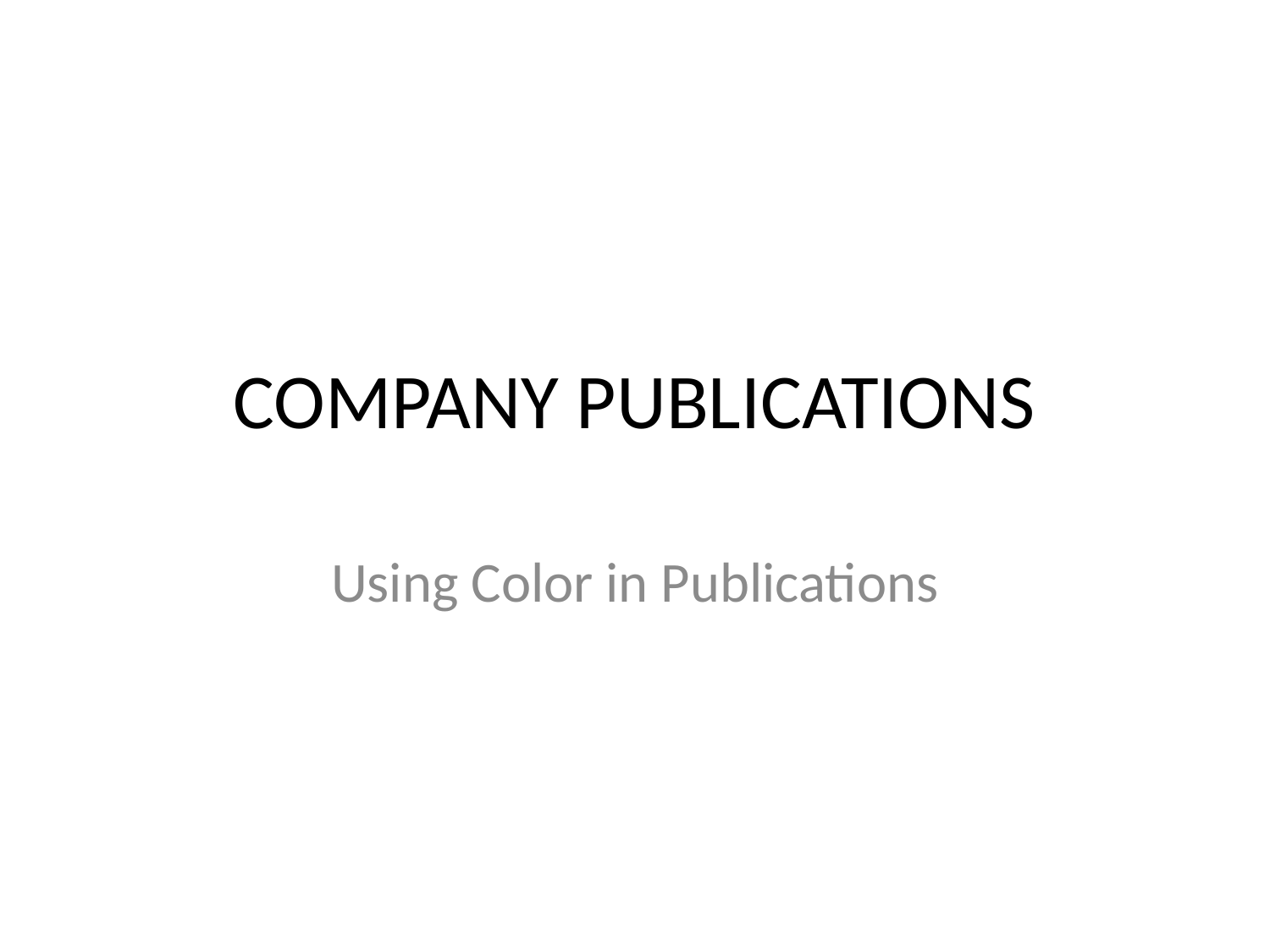

# COMPANY PUBLICATIONS
Using Color in Publications